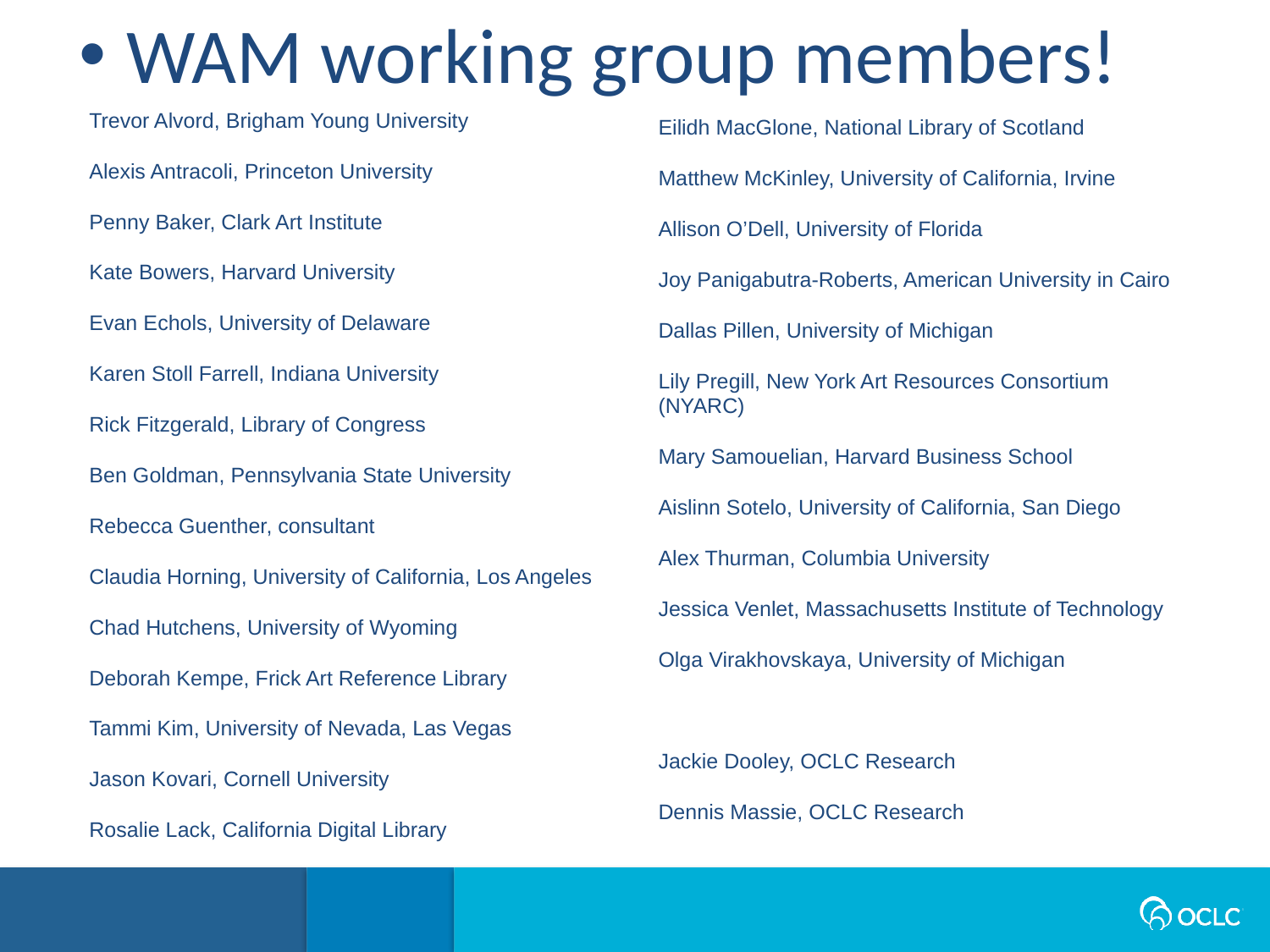

WAM working group members!
Trevor Alvord, Brigham Young University

Alexis Antracoli, Princeton University

Penny Baker, Clark Art Institute

Kate Bowers, Harvard University

Evan Echols, University of Delaware

Karen Stoll Farrell, Indiana University

Rick Fitzgerald, Library of Congress

Ben Goldman, Pennsylvania State University

Rebecca Guenther, consultant

Claudia Horning, University of California, Los Angeles

Chad Hutchens, University of Wyoming

Deborah Kempe, Frick Art Reference Library

Tammi Kim, University of Nevada, Las Vegas

Jason Kovari, Cornell University

Rosalie Lack, California Digital Library
Eilidh MacGlone, National Library of Scotland

Matthew McKinley, University of California, Irvine

Allison O’Dell, University of Florida

Joy Panigabutra-Roberts, American University in Cairo

Dallas Pillen, University of Michigan

Lily Pregill, New York Art Resources Consortium (NYARC)

Mary Samouelian, Harvard Business School

Aislinn Sotelo, University of California, San Diego

Alex Thurman, Columbia University

Jessica Venlet, Massachusetts Institute of Technology

Olga Virakhovskaya, University of Michigan

Jackie Dooley, OCLC Research

Dennis Massie, OCLC Research